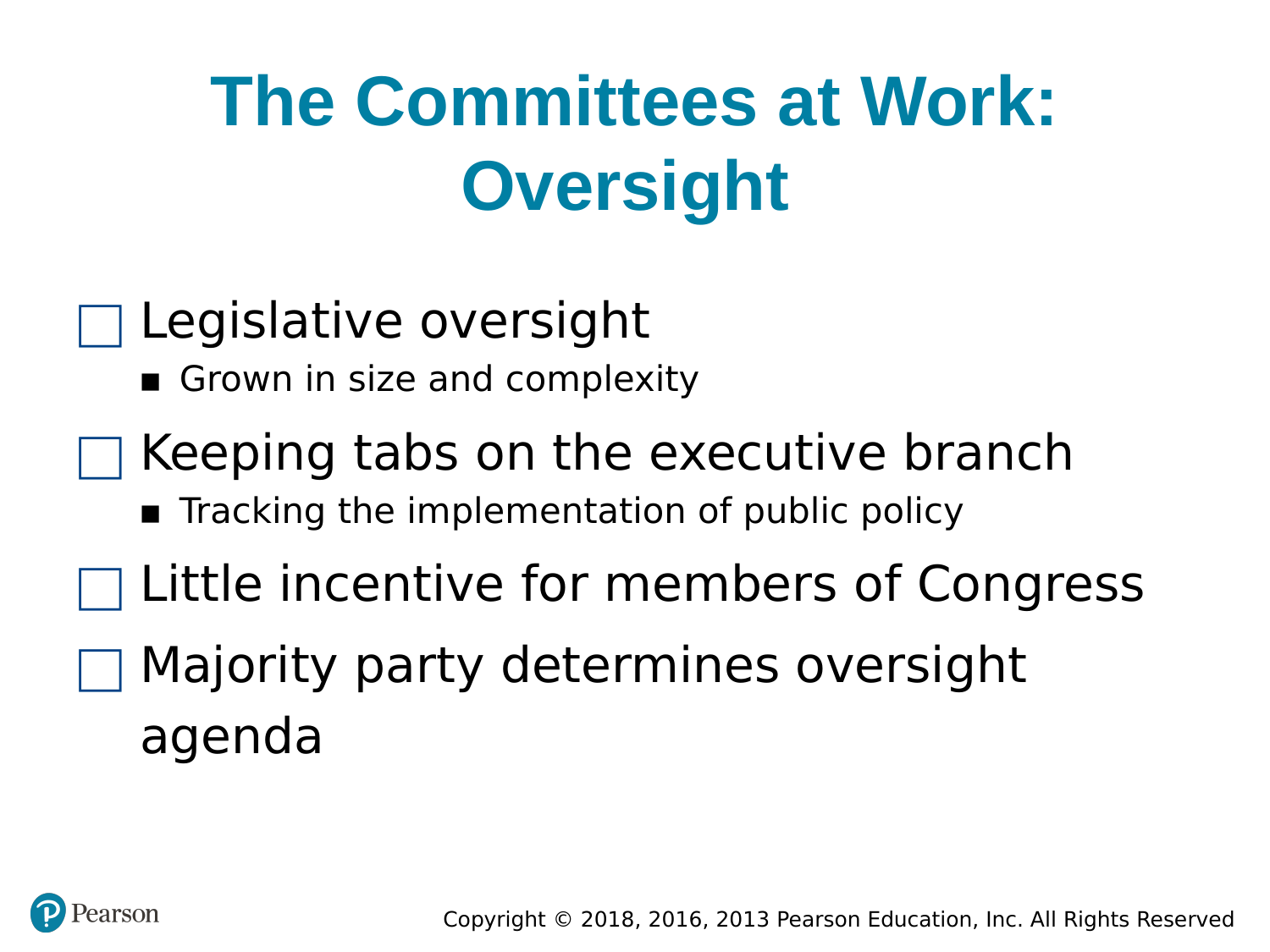

# The Committees at Work: Oversight
Legislative oversight
Grown in size and complexity
Keeping tabs on the executive branch
Tracking the implementation of public policy
Little incentive for members of Congress
Majority party determines oversight agenda